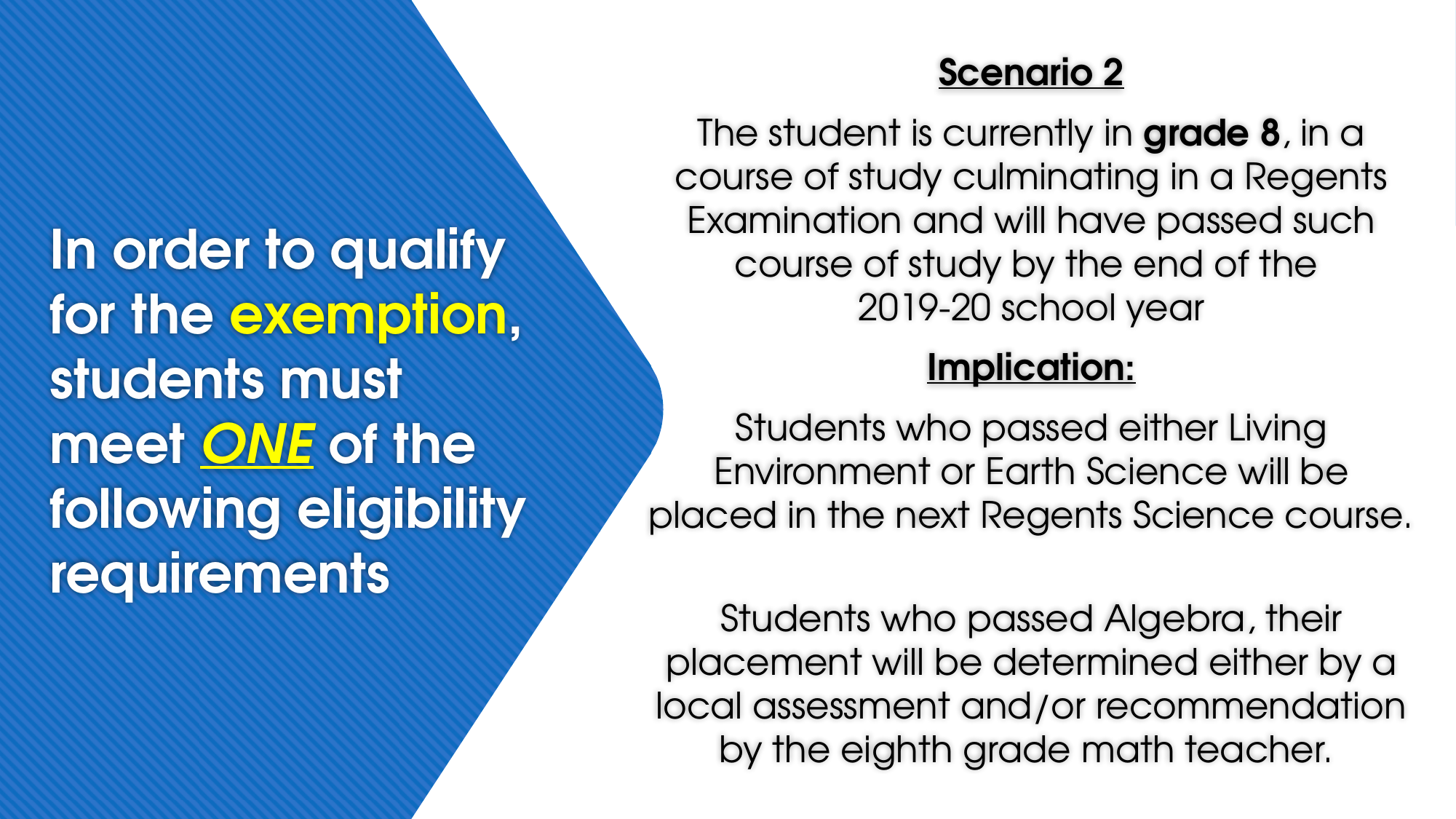

Scenario 2
The student is currently in grade 8, in a course of study culminating in a Regents Examination and will have passed such course of study by the end of the
2019-20 school year
Implication:
Students who passed either Living Environment or Earth Science will be placed in the next Regents Science course.
Students who passed Algebra, their placement will be determined either by a local assessment and/or recommendation by the eighth grade math teacher.

# In order to qualify for the exemption, students must meet ONE of the following eligibility requirements